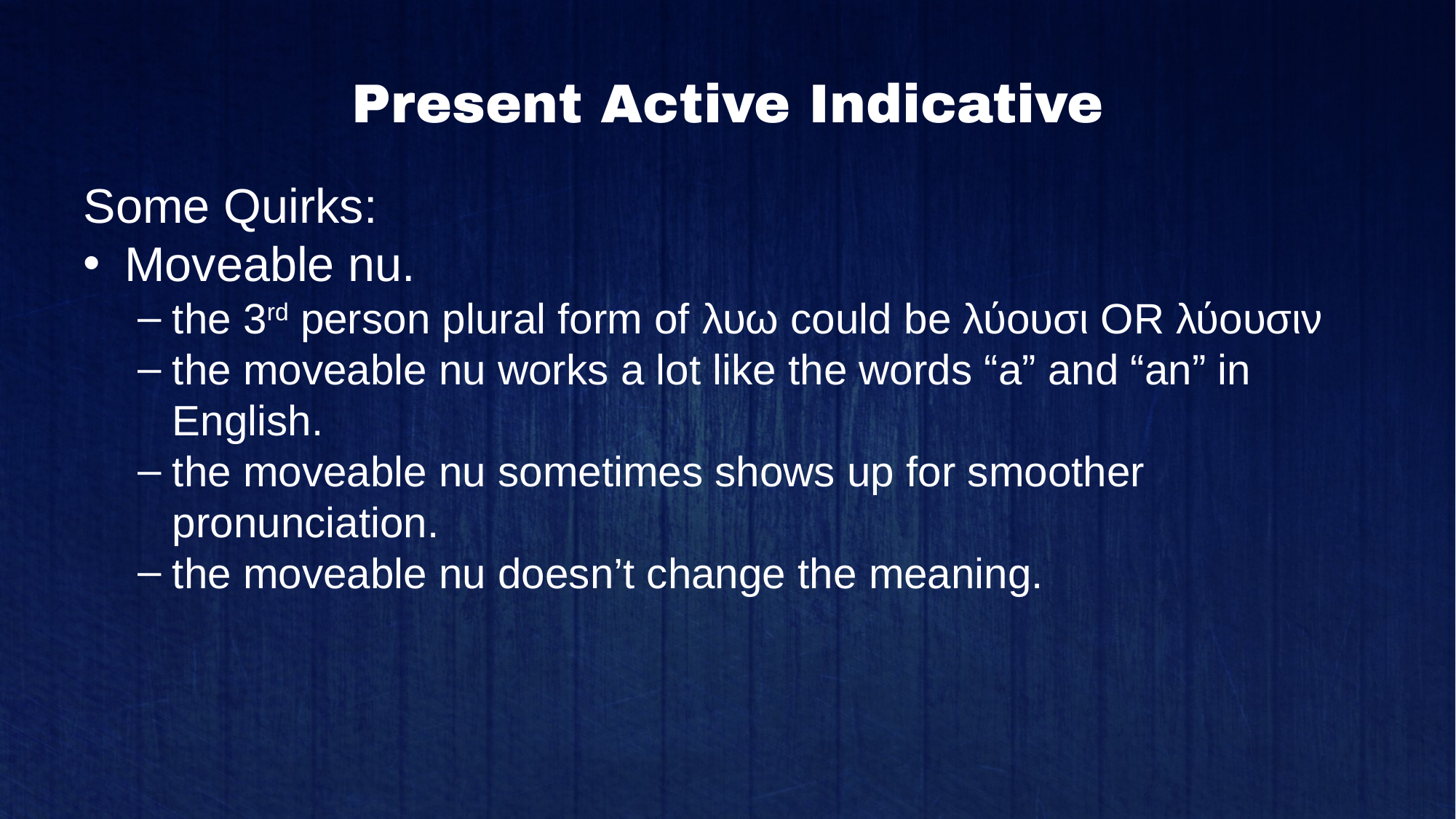

# Present Active Indicative
Some Quirks:
Moveable nu.
the 3rd person plural form of λυω could be λύουσι OR λύουσιν
the moveable nu works a lot like the words “a” and “an” in English.
the moveable nu sometimes shows up for smoother pronunciation.
the moveable nu doesn’t change the meaning.